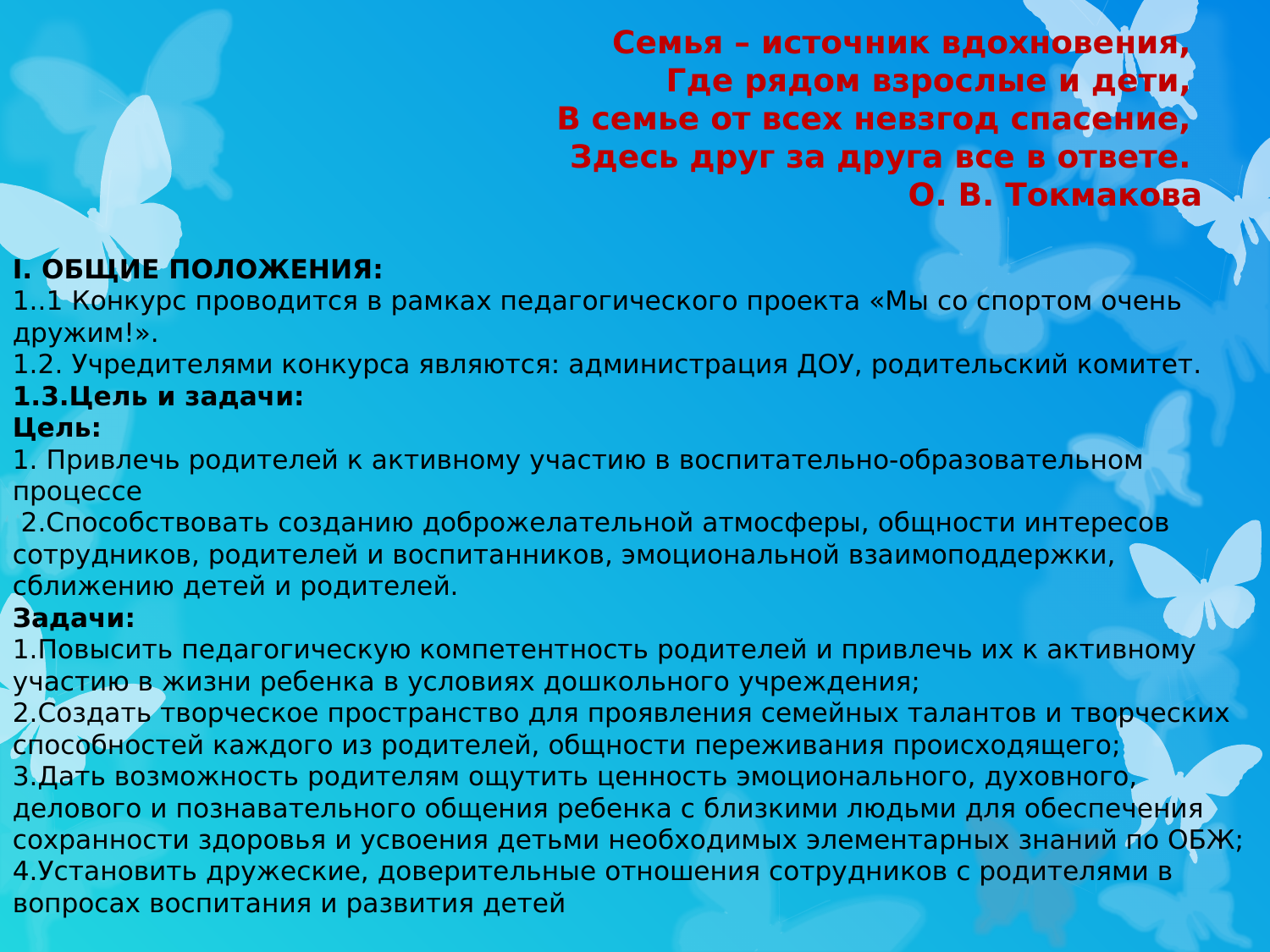

Семья – источник вдохновения,
Где рядом взрослые и дети,
В семье от всех невзгод спасение,
Здесь друг за друга все в ответе.
                            О. В. Токмакова
I. ОБЩИЕ ПОЛОЖЕНИЯ:
1..1 Конкурс проводится в рамках педагогического проекта «Мы со спортом очень дружим!».
1.2. Учредителями конкурса являются: администрация ДОУ, родительский комитет.
1.3.Цель и задачи:
Цель:
1. Привлечь родителей к активному участию в воспитательно-образовательном процессе
 2.Способствовать созданию доброжелательной атмосферы, общности интересов сотрудников, родителей и воспитанников, эмоциональной взаимоподдержки, сближению детей и родителей.
Задачи:
1.Повысить педагогическую компетентность родителей и привлечь их к активному участию в жизни ребенка в условиях дошкольного учреждения;
2.Создать творческое пространство для проявления семейных талантов и творческих способностей каждого из родителей, общности переживания происходящего;
3.Дать возможность родителям ощутить ценность эмоционального, духовного, делового и познавательного общения ребенка с близкими людьми для обеспечения сохранности здоровья и усвоения детьми необходимых элементарных знаний по ОБЖ;
4.Установить дружеские, доверительные отношения сотрудников с родителями в вопросах воспитания и развития детей